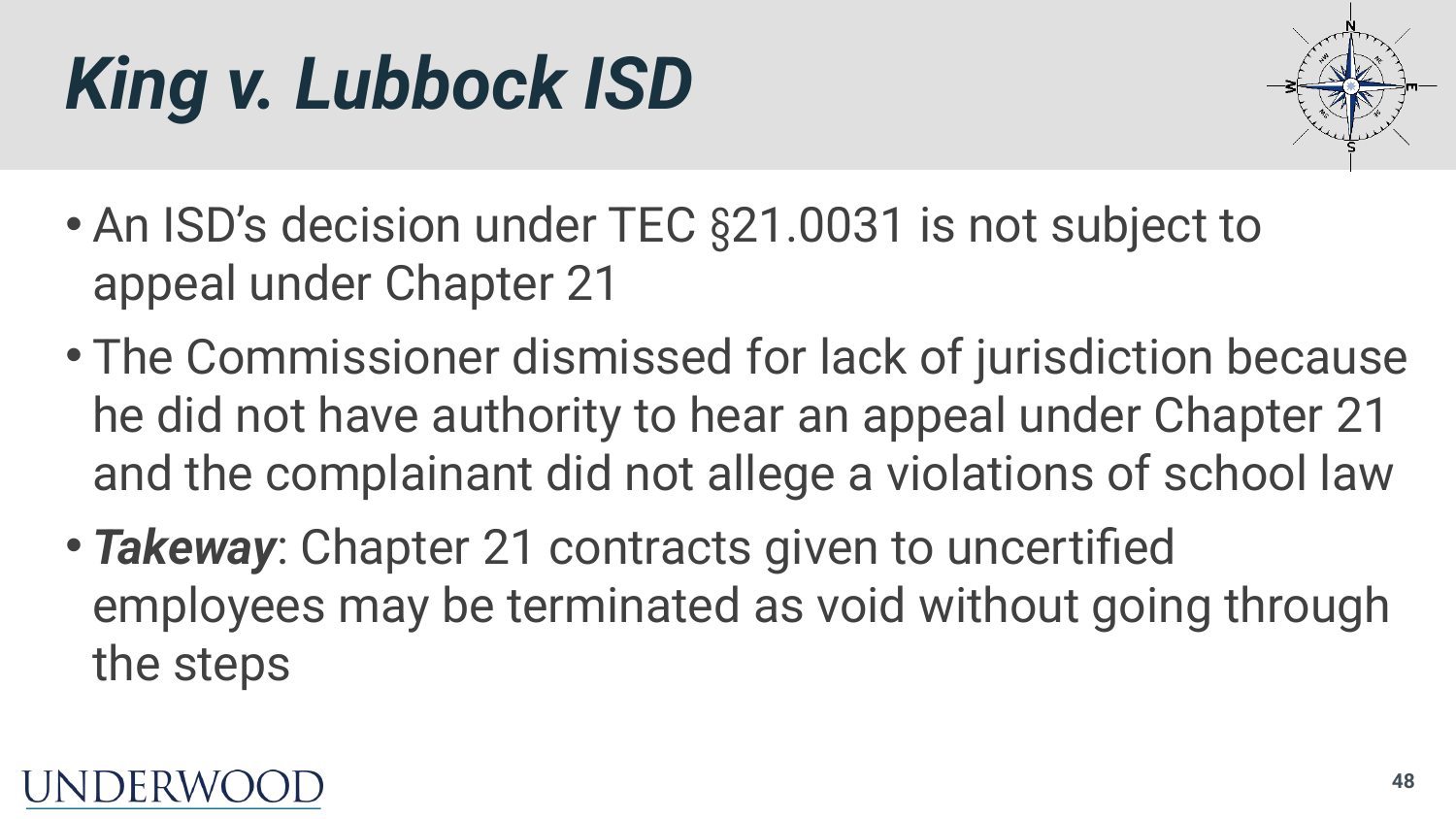

# King v. Lubbock ISD
An ISD’s decision under TEC §21.0031 is not subject to appeal under Chapter 21
The Commissioner dismissed for lack of jurisdiction because he did not have authority to hear an appeal under Chapter 21 and the complainant did not allege a violations of school law
Takeway: Chapter 21 contracts given to uncertified employees may be terminated as void without going through the steps
48